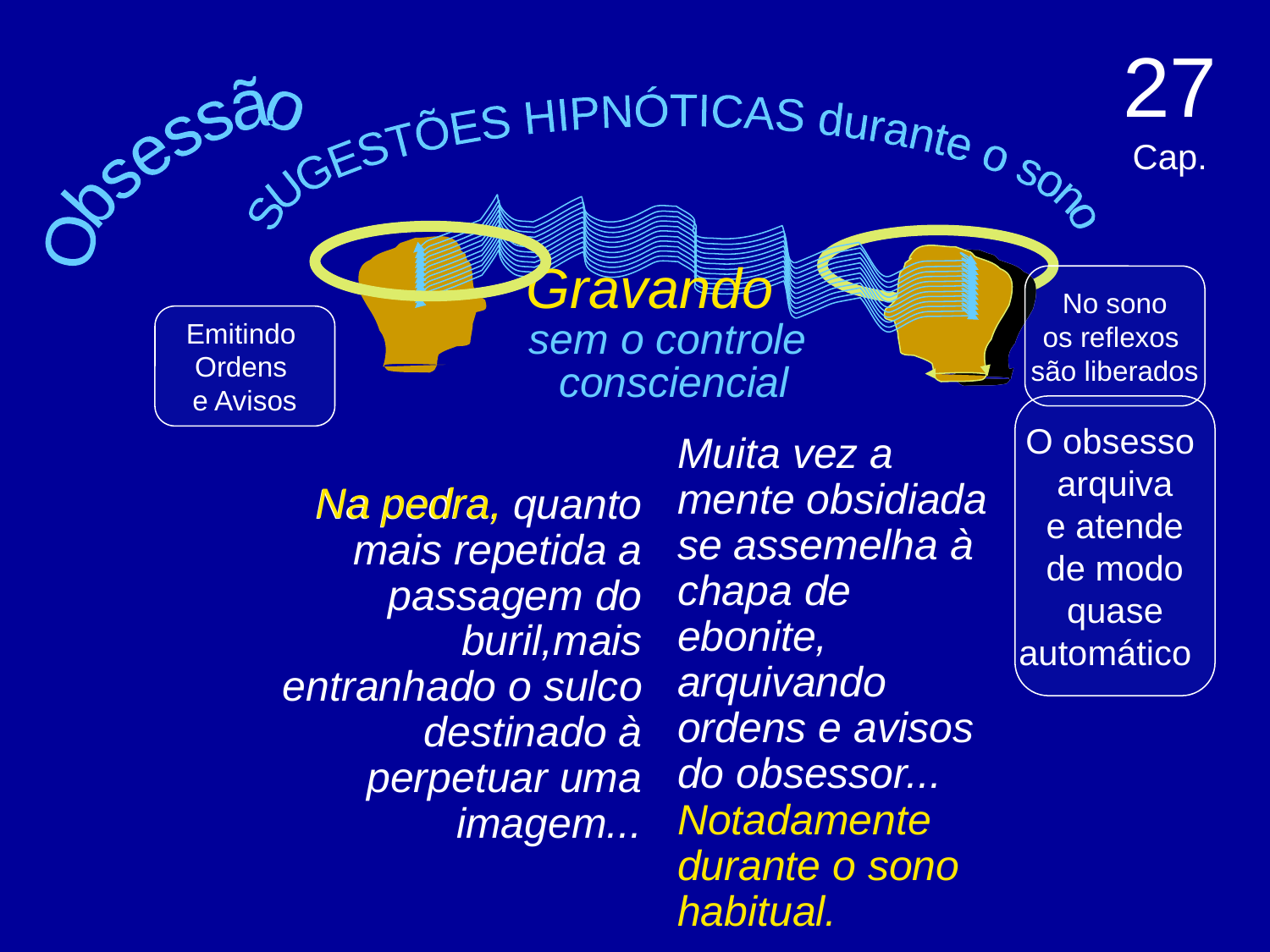

27 Cap.
SUGESTÕES HIPNÓTICAS durante o sono
Obsessão

   Gravando    sem o controle  consciencial
No sono
os reflexos
são liberados
Emitindo
Ordens
e Avisos
O obsesso
arquiva
e atende
de modo
quase
automático
Muita vez a mente obsidiada se assemelha à chapa de ebonite, arquivando ordens e avisos do obsessor...
Na pedra,
Na pedra, quanto mais repetida a passagem do buril,mais entranhado o sulco destinado à perpetuar uma imagem...
Notadamente durante o sono habitual.